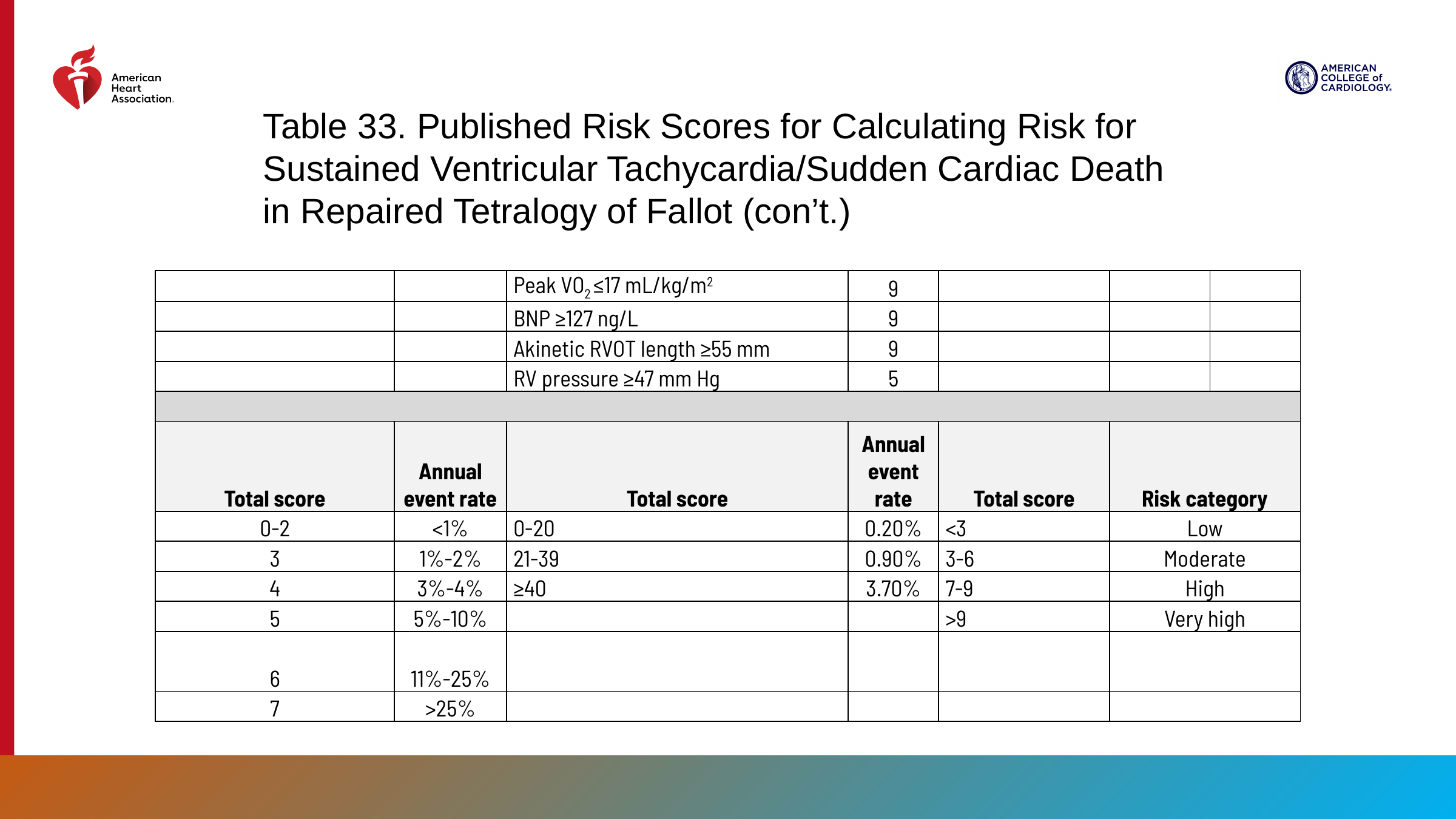

Table 33. Published Risk Scores for Calculating Risk for Sustained Ventricular Tachycardia/Sudden Cardiac Death in Repaired Tetralogy of Fallot (con’t.)
|  |  | Peak VO2 ≤17 mL/kg/m2 | 9 |  |  |  |
| --- | --- | --- | --- | --- | --- | --- |
|  |  | BNP ≥127 ng/L | 9 |  |  |  |
|  |  | Akinetic RVOT length ≥55 mm | 9 |  |  |  |
|  |  | RV pressure ≥47 mm Hg | 5 |  |  |  |
|  |  |  |  |  |  |  |
| Total score | Annual event rate | Total score | Annual event rate | Total score | Risk category |  |
| 0-2 | <1% | 0-20 | 0.20% | <3 | Low |  |
| 3 | 1%-2% | 21-39 | 0.90% | 3-6 | Moderate |  |
| 4 | 3%-4% | ≥40 | 3.70% | 7-9 | High |  |
| 5 | 5%-10% |  |  | >9 | Very high |  |
| 6 | 11%-25% |  |  |  |  |  |
| 7 | >25% |  |  |  |  |  |